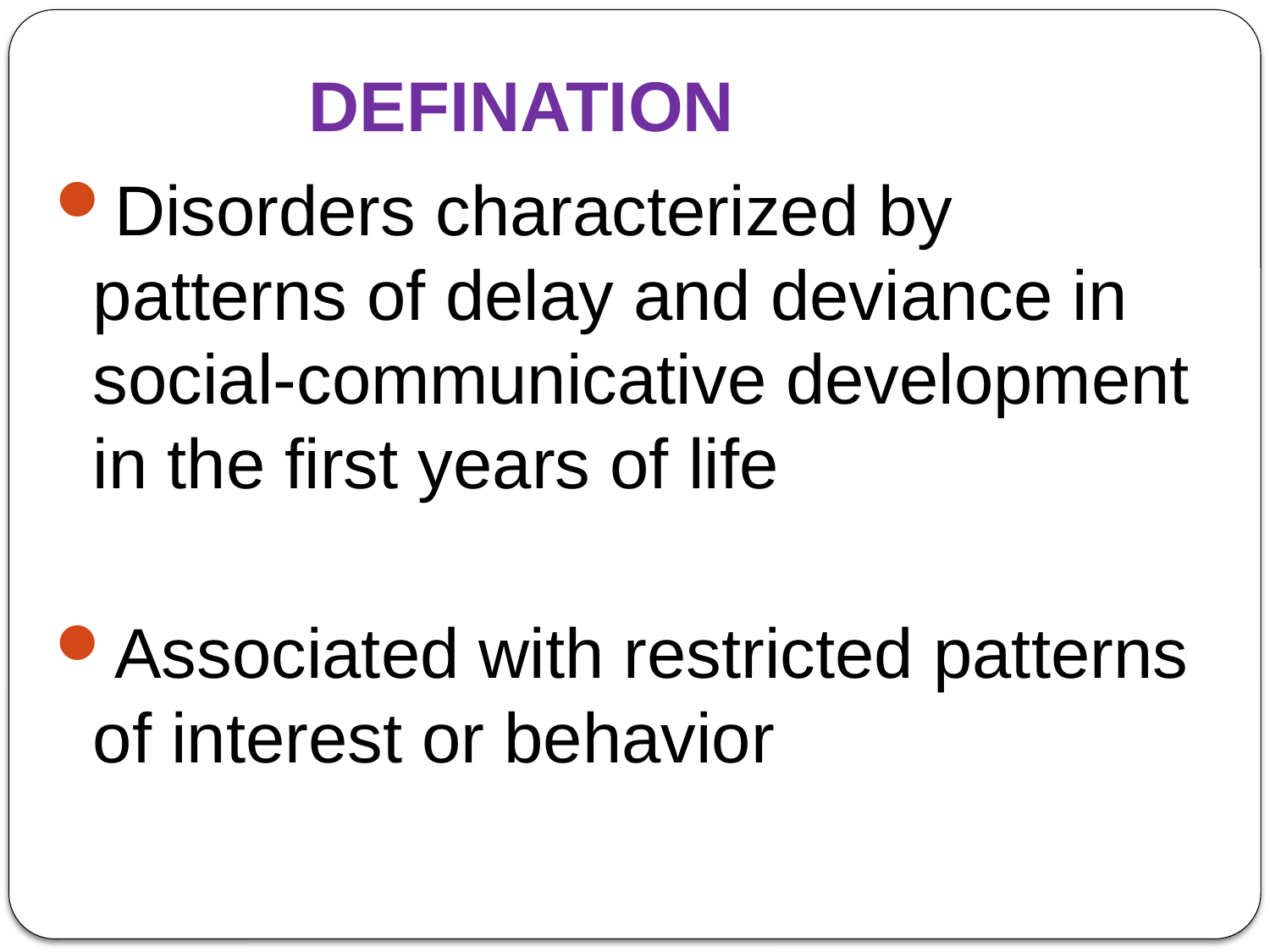

# DEFINATION
Disorders characterized by patterns of delay and deviance in social-communicative development in the first years of life

Associated with restricted patterns of interest or behavior